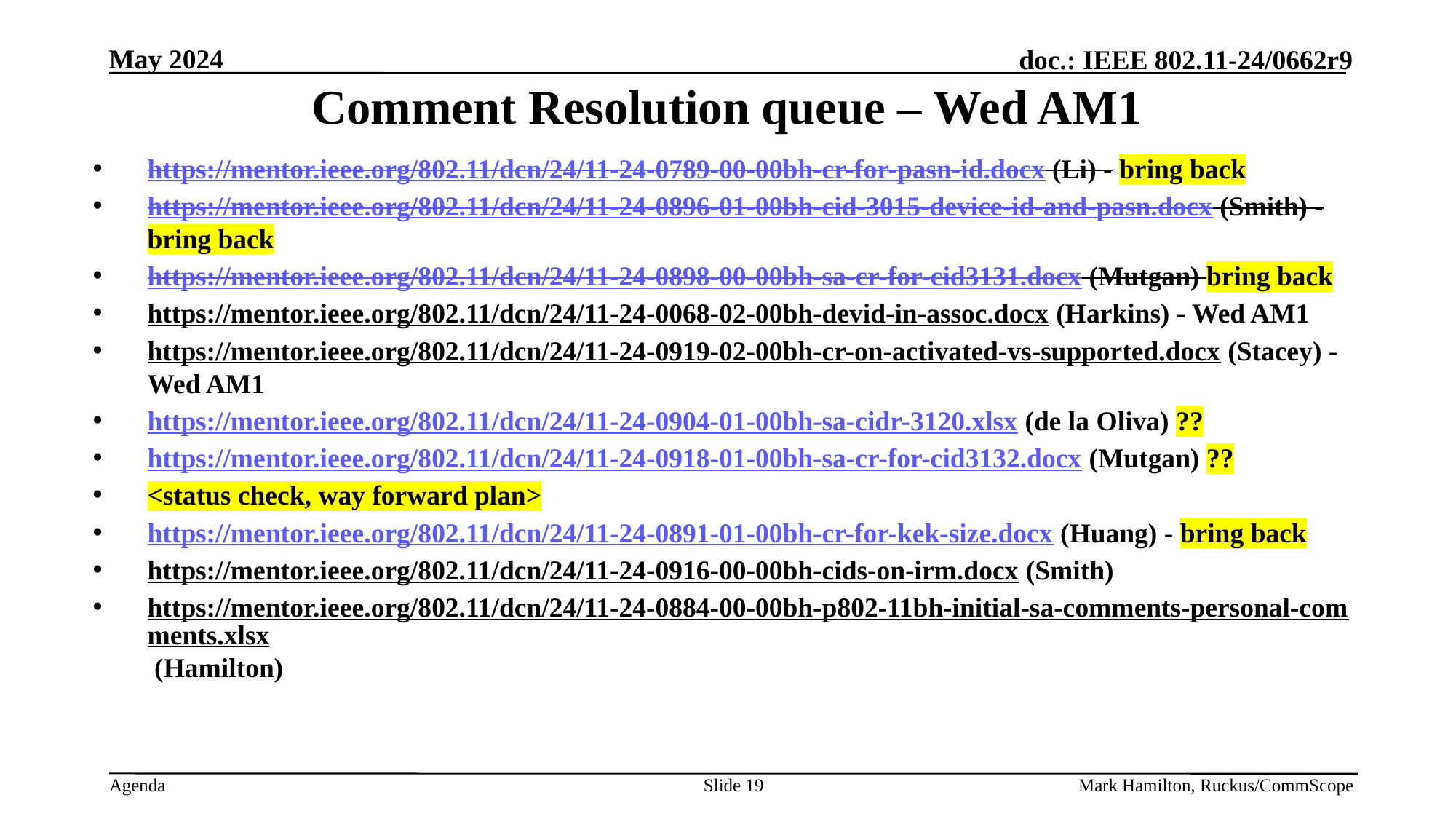

# Comment Resolution queue – Wed AM1
https://mentor.ieee.org/802.11/dcn/24/11-24-0789-00-00bh-cr-for-pasn-id.docx (Li) - bring back
https://mentor.ieee.org/802.11/dcn/24/11-24-0896-01-00bh-cid-3015-device-id-and-pasn.docx (Smith) - bring back
https://mentor.ieee.org/802.11/dcn/24/11-24-0898-00-00bh-sa-cr-for-cid3131.docx (Mutgan) bring back
https://mentor.ieee.org/802.11/dcn/24/11-24-0068-02-00bh-devid-in-assoc.docx (Harkins) - Wed AM1
https://mentor.ieee.org/802.11/dcn/24/11-24-0919-02-00bh-cr-on-activated-vs-supported.docx (Stacey) - Wed AM1
https://mentor.ieee.org/802.11/dcn/24/11-24-0904-01-00bh-sa-cidr-3120.xlsx (de la Oliva) ??
https://mentor.ieee.org/802.11/dcn/24/11-24-0918-01-00bh-sa-cr-for-cid3132.docx (Mutgan) ??
<status check, way forward plan>
https://mentor.ieee.org/802.11/dcn/24/11-24-0891-01-00bh-cr-for-kek-size.docx (Huang) - bring back
https://mentor.ieee.org/802.11/dcn/24/11-24-0916-00-00bh-cids-on-irm.docx (Smith)
https://mentor.ieee.org/802.11/dcn/24/11-24-0884-00-00bh-p802-11bh-initial-sa-comments-personal-comments.xlsx (Hamilton)

Slide 19